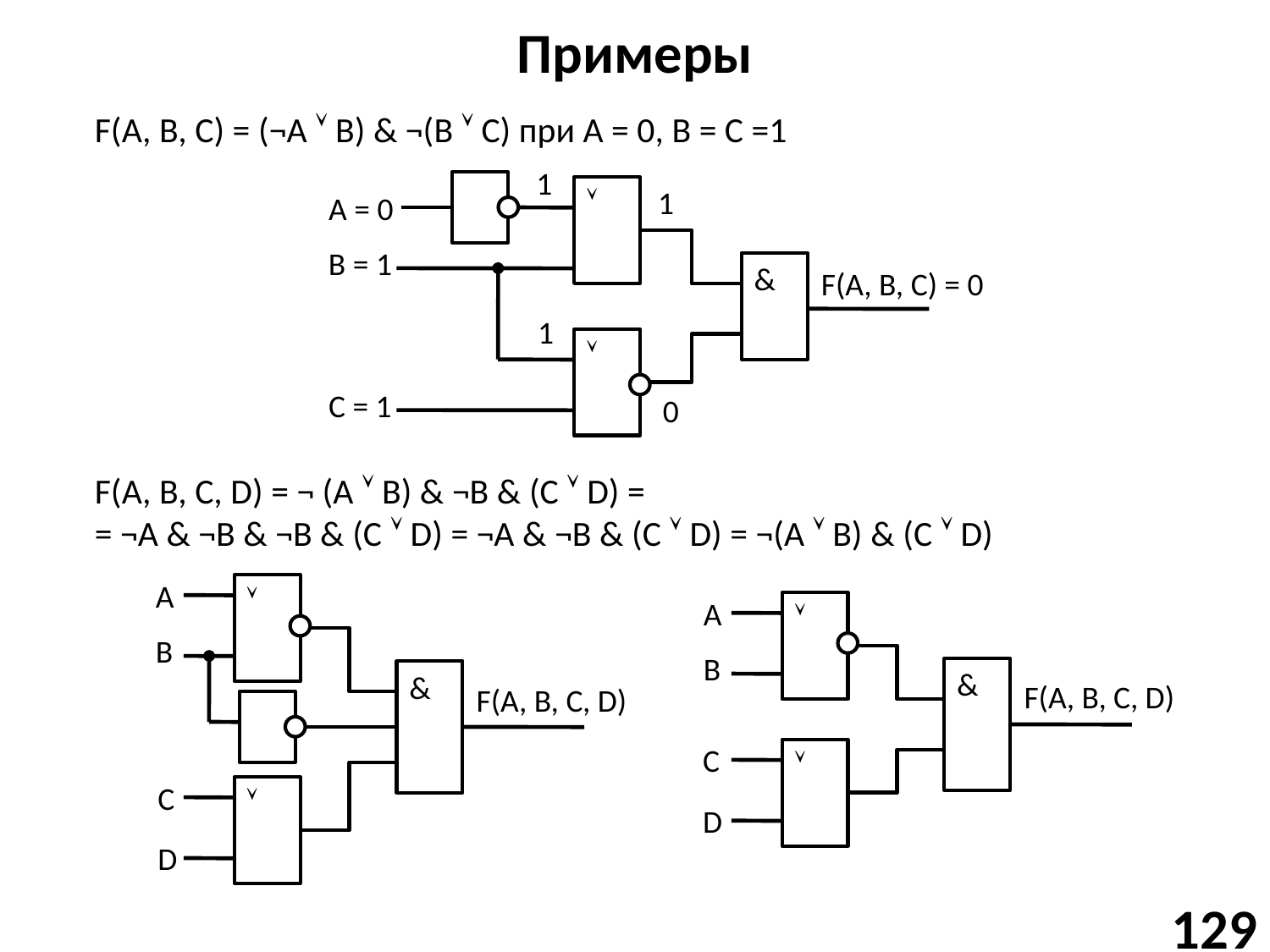

# Примеры
F(A, B, C) = (¬A ∨ B) & ¬(B ∨ C) при A = 0, B = C =1
1

∨
1
A = 0

B = 1
&
F(A, B, C) = 0
1
∨

C = 1
0
F(A, B, C, D) = ¬ (A ∨ B) & ¬B & (C ∨ D) =
= ¬A & ¬B & ¬B & (C ∨ D) = ¬A & ¬B & (C ∨ D) = ¬(A ∨ B) & (C ∨ D)
A
∨
A
∨

B

B
&
&
F(A, B, C, D)
F(A, B, C, D)

C
∨
C
∨
D
D
129